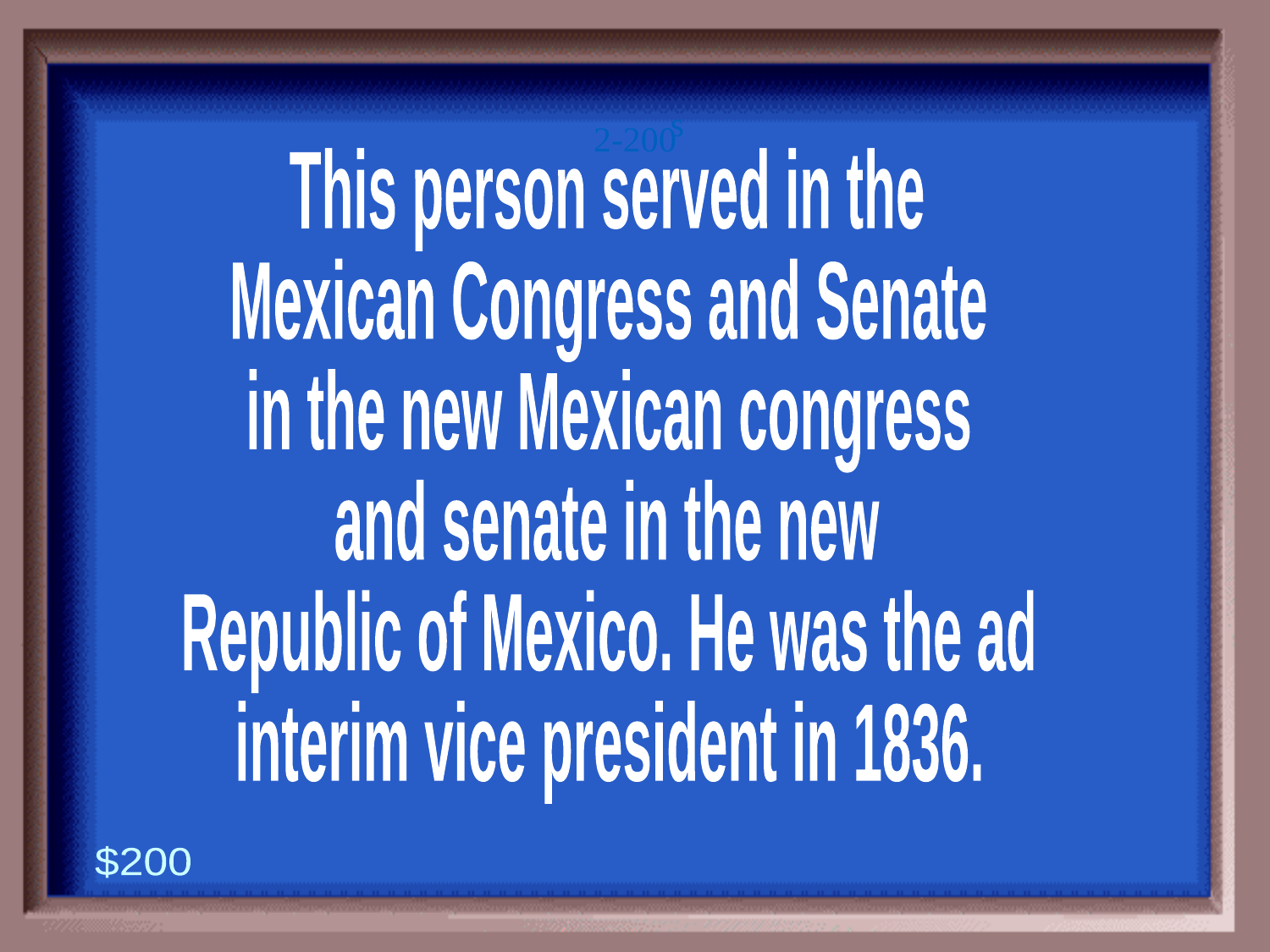

2-200
s

This person served in the
Mexican Congress and Senate
in the new Mexican congress
and senate in the new
Republic of Mexico. He was the ad
interim vice president in 1836.
$200